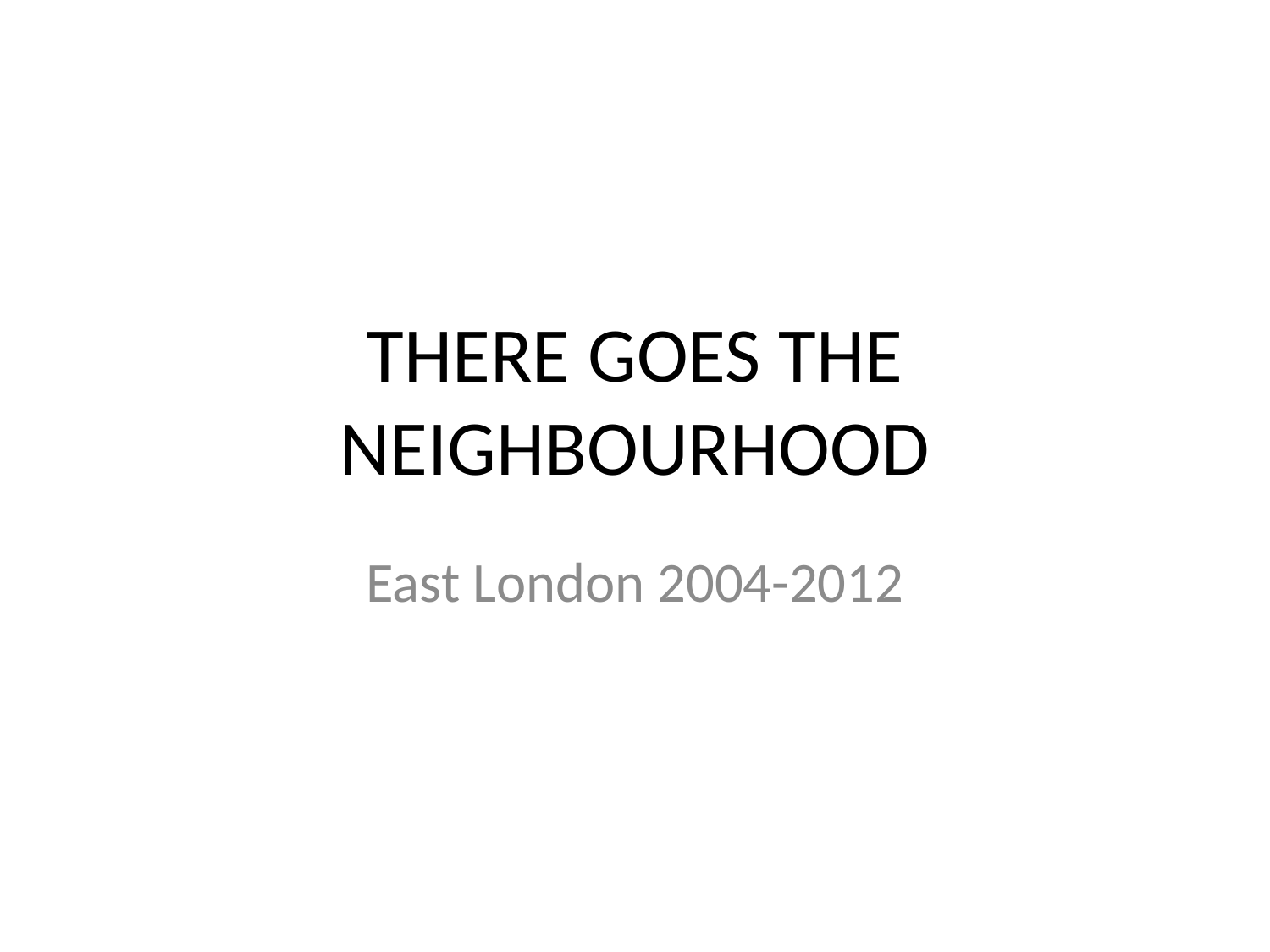

# THERE GOES THE NEIGHBOURHOOD
East London 2004-2012